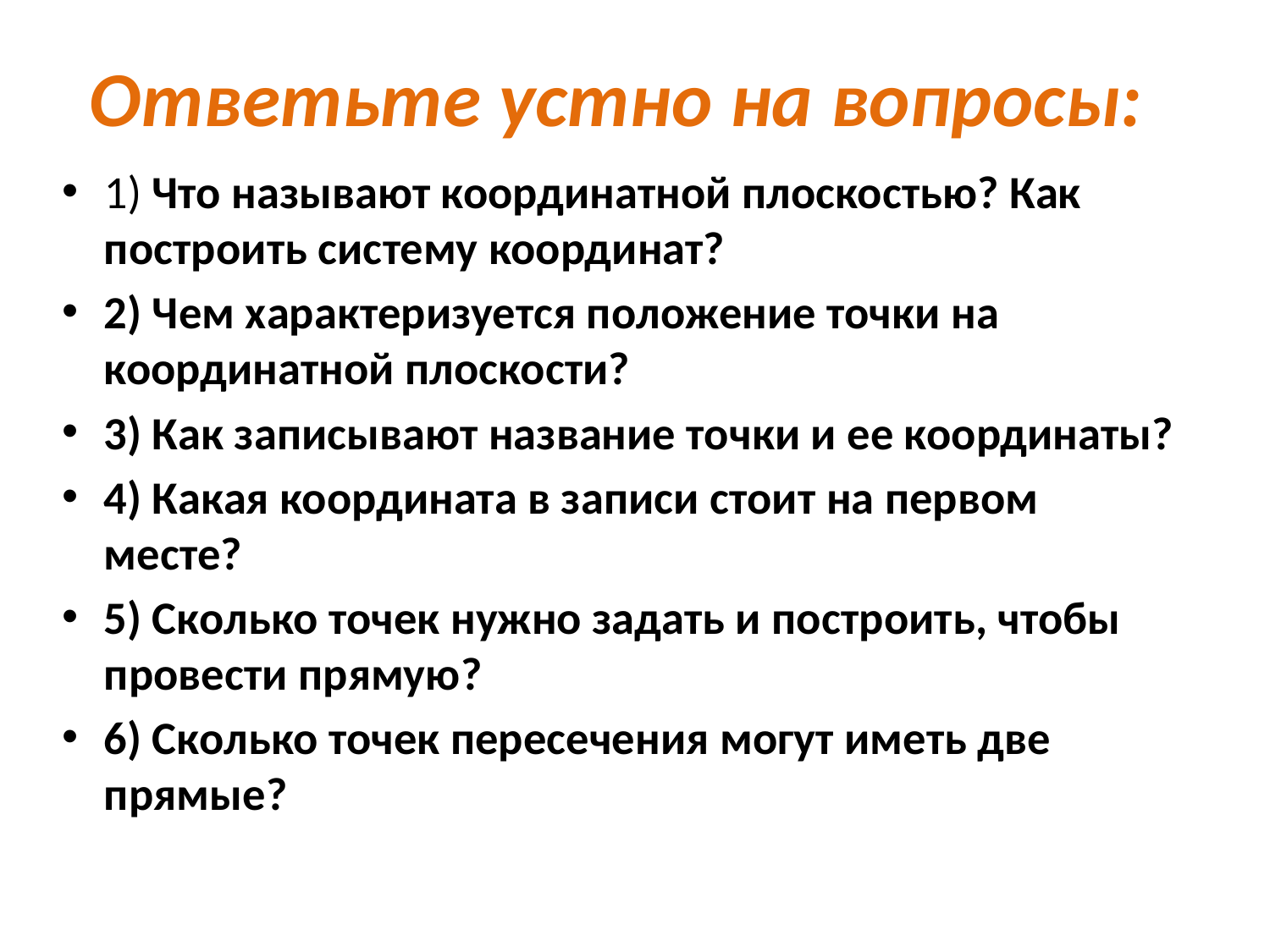

# Ответьте устно на вопросы:
1) Что называют координатной плоскостью? Как построить систему координат?
2) Чем характеризуется положение точки на координатной плоскости?
3) Как записывают название точки и ее координаты?
4) Какая координата в записи стоит на первом месте?
5) Сколько точек нужно задать и построить, чтобы провести прямую?
6) Сколько точек пересечения могут иметь две прямые?